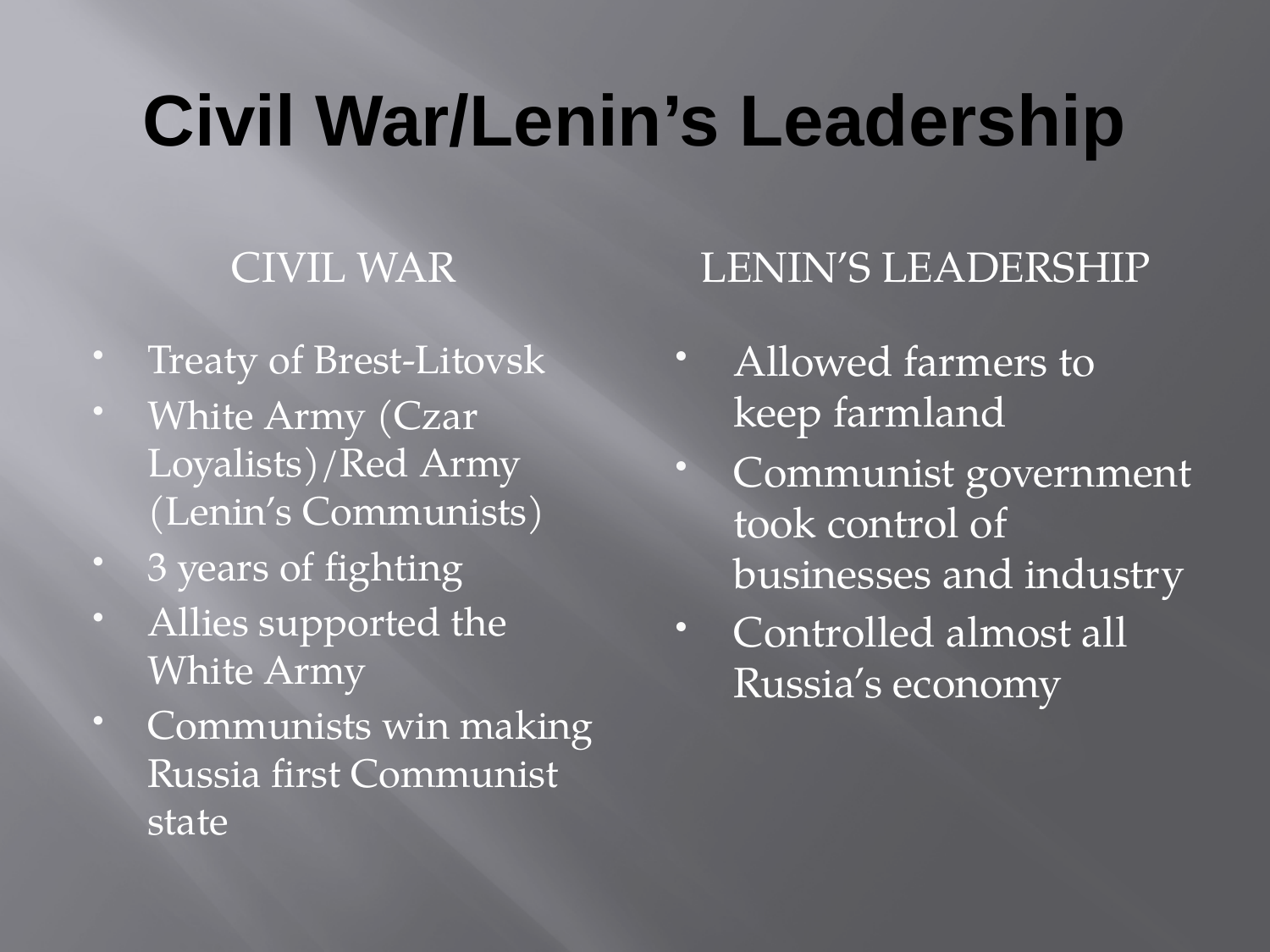

# Civil War/Lenin’s Leadership
Civil War
Lenin’s Leadership
Treaty of Brest-Litovsk
White Army (Czar Loyalists)/Red Army (Lenin’s Communists)
3 years of fighting
Allies supported the White Army
Communists win making Russia first Communist state
Allowed farmers to keep farmland
Communist government took control of businesses and industry
Controlled almost all Russia’s economy